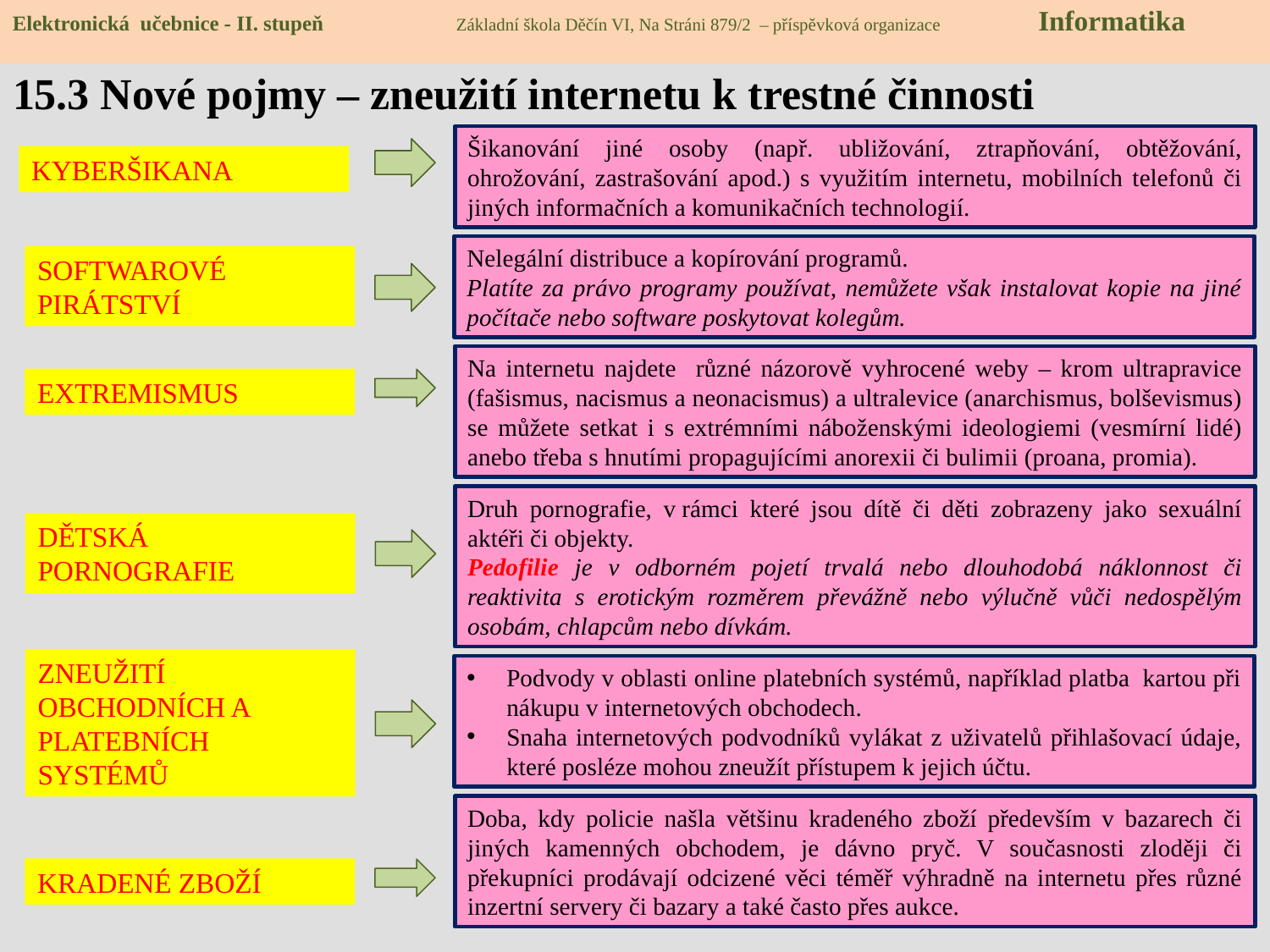

Elektronická  učebnice - II. stupeň                         Základní škola Děčín VI, Na Stráni 879/2  – příspěvková organizace                      Informatika

# 15.3 Nové pojmy – zneužití internetu k trestné činnosti
Šikanování jiné osoby (např. ubližování, ztrapňování, obtěžování, ohrožování, zastrašování apod.) s využitím internetu, mobilních telefonů či jiných informačních a komunikačních technologií.

KYBERŠIKANA
Nelegální distribuce a kopírování programů.
Platíte za právo programy používat, nemůžete však instalovat kopie na jiné počítače nebo software poskytovat kolegům.
SOFTWAROVÉ PIRÁTSTVÍ

Na internetu najdete  různé názorově vyhrocené weby – krom ultrapravice (fašismus, nacismus a neonacismus) a ultralevice (anarchismus, bolševismus) se můžete setkat i s extrémními náboženskými ideologiemi (vesmírní lidé) anebo třeba s hnutími propagujícími anorexii či bulimii (proana, promia).
EXTREMISMUS

Druh pornografie, v rámci které jsou dítě či děti zobrazeny jako sexuální aktéři či objekty.
Pedofilie je v odborném pojetí trvalá nebo dlouhodobá náklonnost či reaktivita s erotickým rozměrem převážně nebo výlučně vůči nedospělým osobám, chlapcům nebo dívkám.
DĚTSKÁ PORNOGRAFIE

ZNEUŽITÍ OBCHODNÍCH A PLATEBNÍCH  SYSTÉMŮ
Podvody v oblasti online platebních systémů, například platba  kartou při nákupu v internetových obchodech.
Snaha internetových podvodníků vylákat z uživatelů přihlašovací údaje, které posléze mohou zneužít přístupem k jejich účtu.

Doba, kdy policie našla většinu kradeného zboží především v bazarech či jiných kamenných obchodem, je dávno pryč. V současnosti zloději či překupníci prodávají odcizené věci téměř výhradně na internetu přes různé inzertní servery či bazary a také často přes aukce.
KRADENÉ ZBOŽÍ